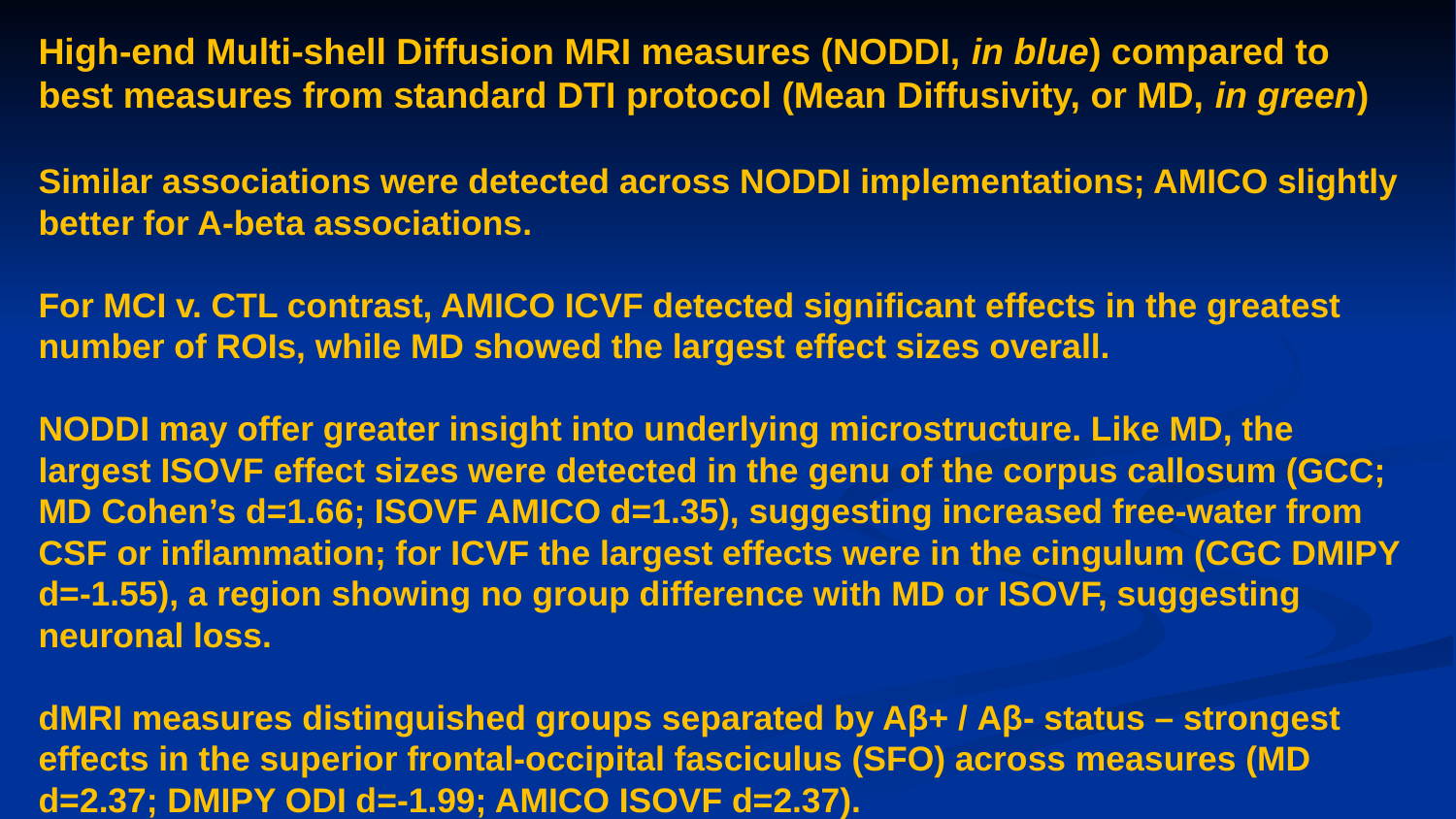

High-end Multi-shell Diffusion MRI measures (NODDI, in blue) compared to best measures from standard DTI protocol (Mean Diffusivity, or MD, in green)

Similar associations were detected across NODDI implementations; AMICO slightly better for A-beta associations.

For MCI v. CTL contrast, AMICO ICVF detected significant effects in the greatest number of ROIs, while MD showed the largest effect sizes overall.

NODDI may offer greater insight into underlying microstructure. Like MD, the largest ISOVF effect sizes were detected in the genu of the corpus callosum (GCC; MD Cohen’s d=1.66; ISOVF AMICO d=1.35), suggesting increased free-water from CSF or inflammation; for ICVF the largest effects were in the cingulum (CGC DMIPY d=-1.55), a region showing no group difference with MD or ISOVF, suggesting neuronal loss.

dMRI measures distinguished groups separated by Aβ+ / Aβ- status – strongest effects in the superior frontal-occipital fasciculus (SFO) across measures (MD d=2.37; DMIPY ODI d=-1.99; AMICO ISOVF d=2.37).